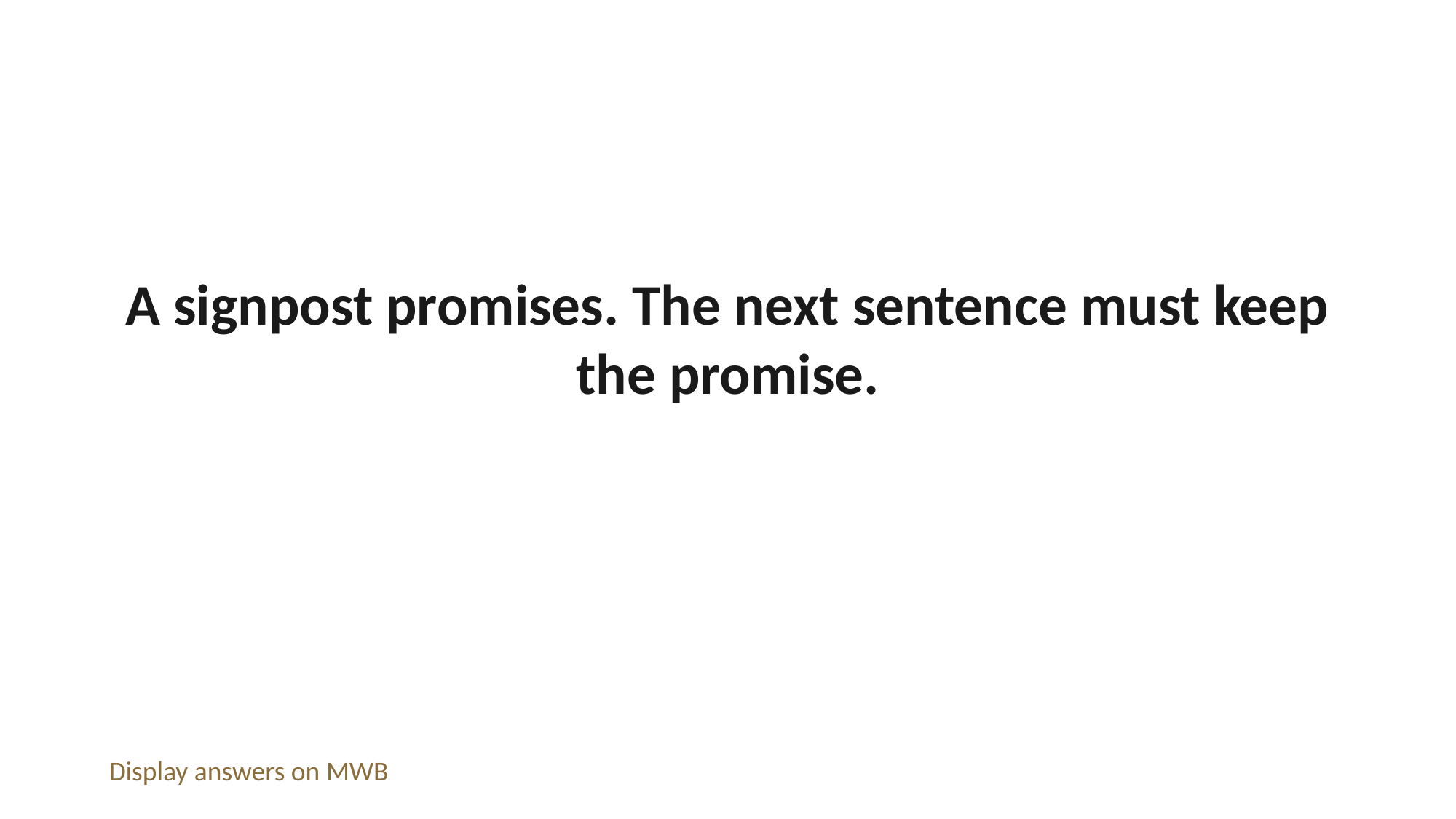

A signpost promises. The next sentence must keep the promise.
Display answers on MWB